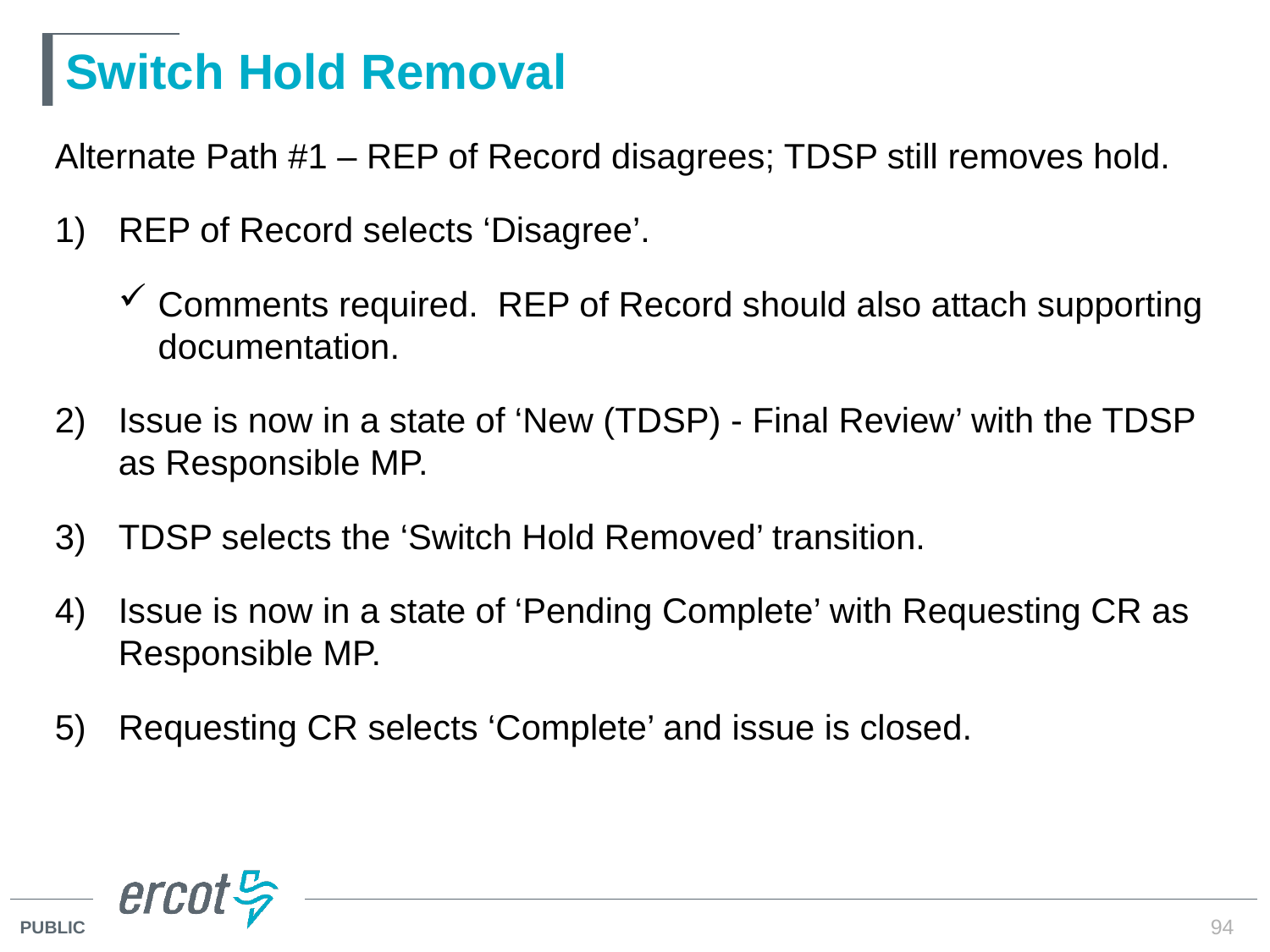

# Switch Hold Removal
Alternate Path #1 – REP of Record disagrees; TDSP still removes hold.
REP of Record selects ‘Disagree’.
Comments required.  REP of Record should also attach supporting documentation.
Issue is now in a state of ‘New (TDSP) - Final Review’ with the TDSP as Responsible MP.
TDSP selects the ‘Switch Hold Removed’ transition.
Issue is now in a state of ‘Pending Complete’ with Requesting CR as Responsible MP.
Requesting CR selects ‘Complete’ and issue is closed.
94